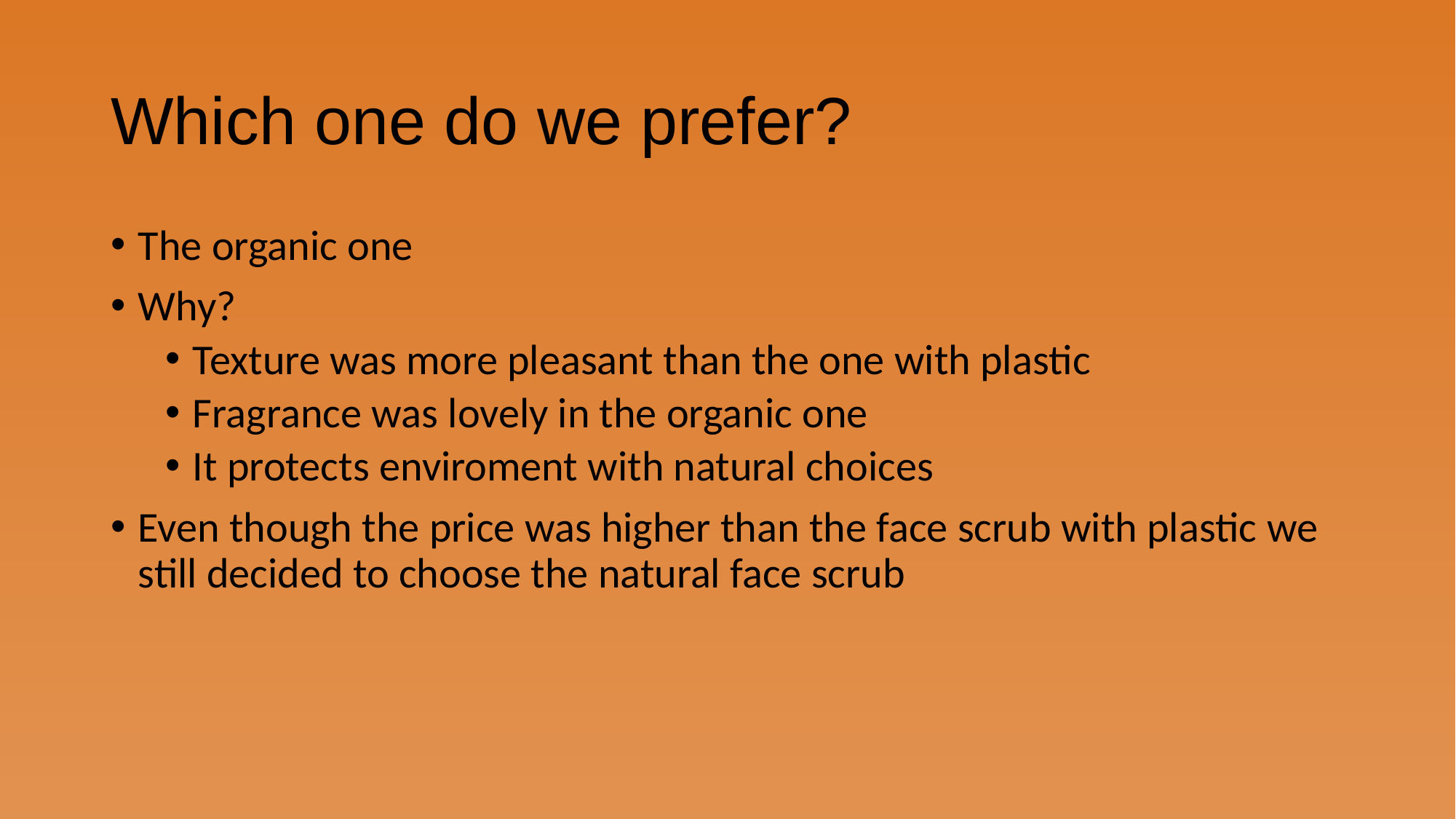

# Which one do we prefer?
The organic one
Why?
Texture was more pleasant than the one with plastic
Fragrance was lovely in the organic one
It protects enviroment with natural choices
Even though the price was higher than the face scrub with plastic we still decided to choose the natural face scrub